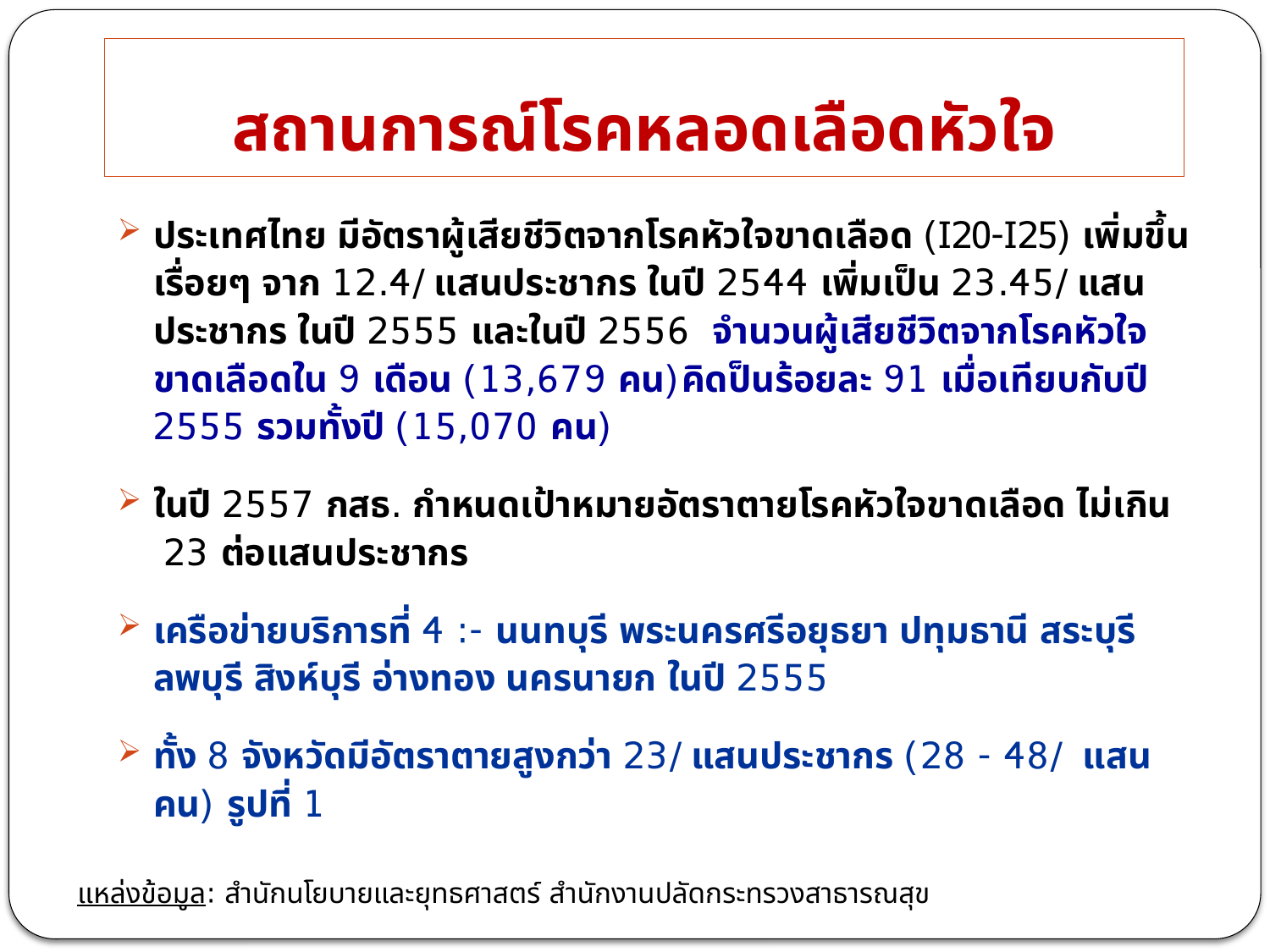

# สถานการณ์โรคหลอดเลือดหัวใจ
ประเทศไทย มีอัตราผู้เสียชีวิตจากโรคหัวใจขาดเลือด (I20-I25) เพิ่มขึ้นเรื่อยๆ จาก 12.4/แสนประชากร ในปี 2544 เพิ่มเป็น 23.45/แสนประชากร ในปี 2555 และในปี 2556  จำนวนผู้เสียชีวิตจากโรคหัวใจขาดเลือดใน 9 เดือน (13,679 คน)คิดป็นร้อยละ 91 เมื่อเทียบกับปี 2555 รวมทั้งปี (15,070 คน)
ในปี 2557 กสธ. กำหนดเป้าหมายอัตราตายโรคหัวใจขาดเลือด ไม่เกิน 23 ต่อแสนประชากร
เครือข่ายบริการที่ 4 :- นนทบุรี พระนครศรีอยุธยา ปทุมธานี สระบุรี ลพบุรี สิงห์บุรี อ่างทอง นครนายก ในปี 2555
ทั้ง 8 จังหวัดมีอัตราตายสูงกว่า 23/แสนประชากร (28 - 48/ แสนคน) รูปที่ 1
แหล่งข้อมูล: สำนักนโยบายและยุทธศาสตร์ สำนักงานปลัดกระทรวงสาธารณสุข